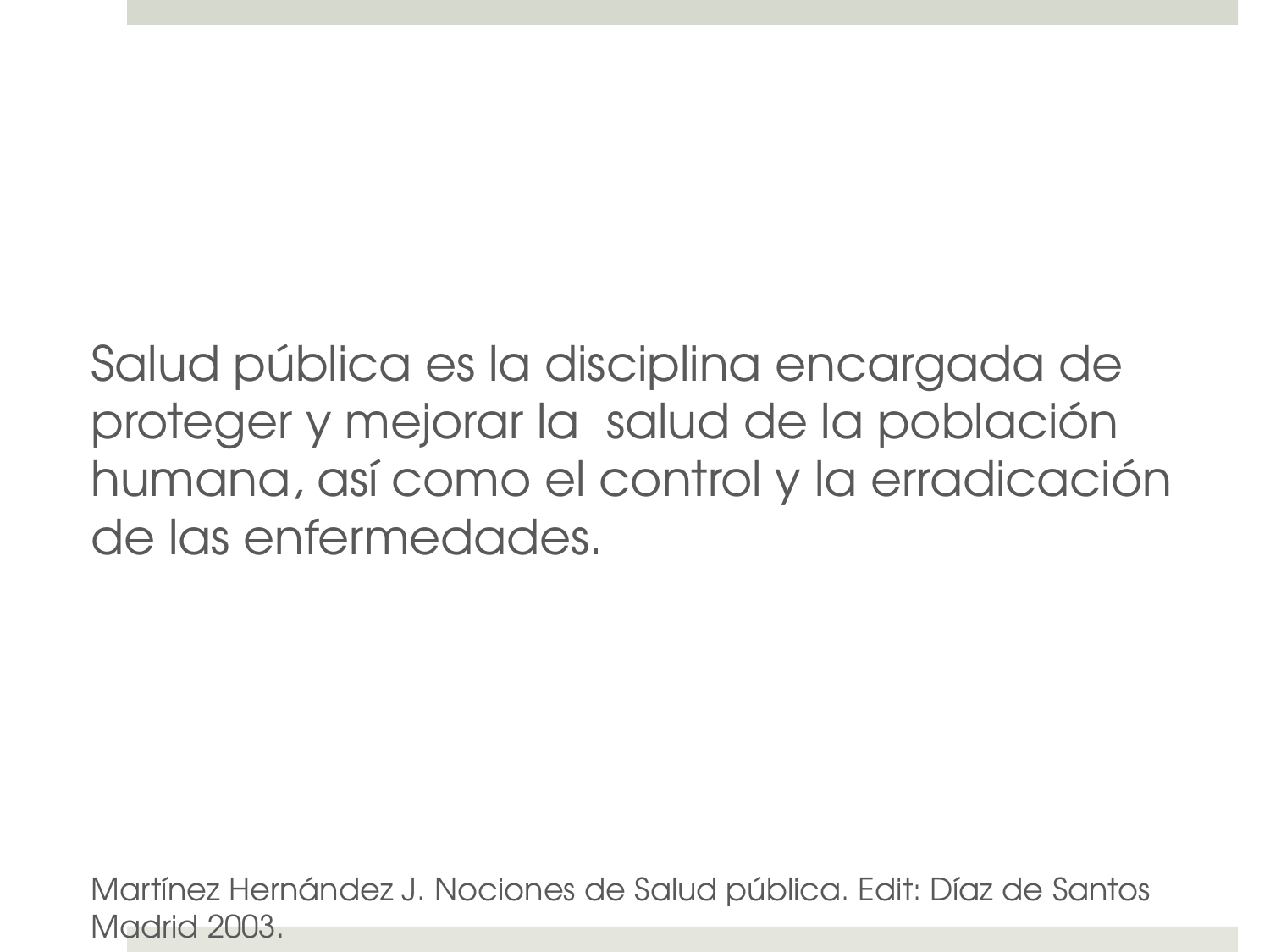

Salud pública es la disciplina encargada de proteger y mejorar la  salud de la población humana, así como el control y la erradicación de las enfermedades.

Martínez Hernández J. Nociones de Salud pública. Edit: Díaz de Santos Madrid 2003.